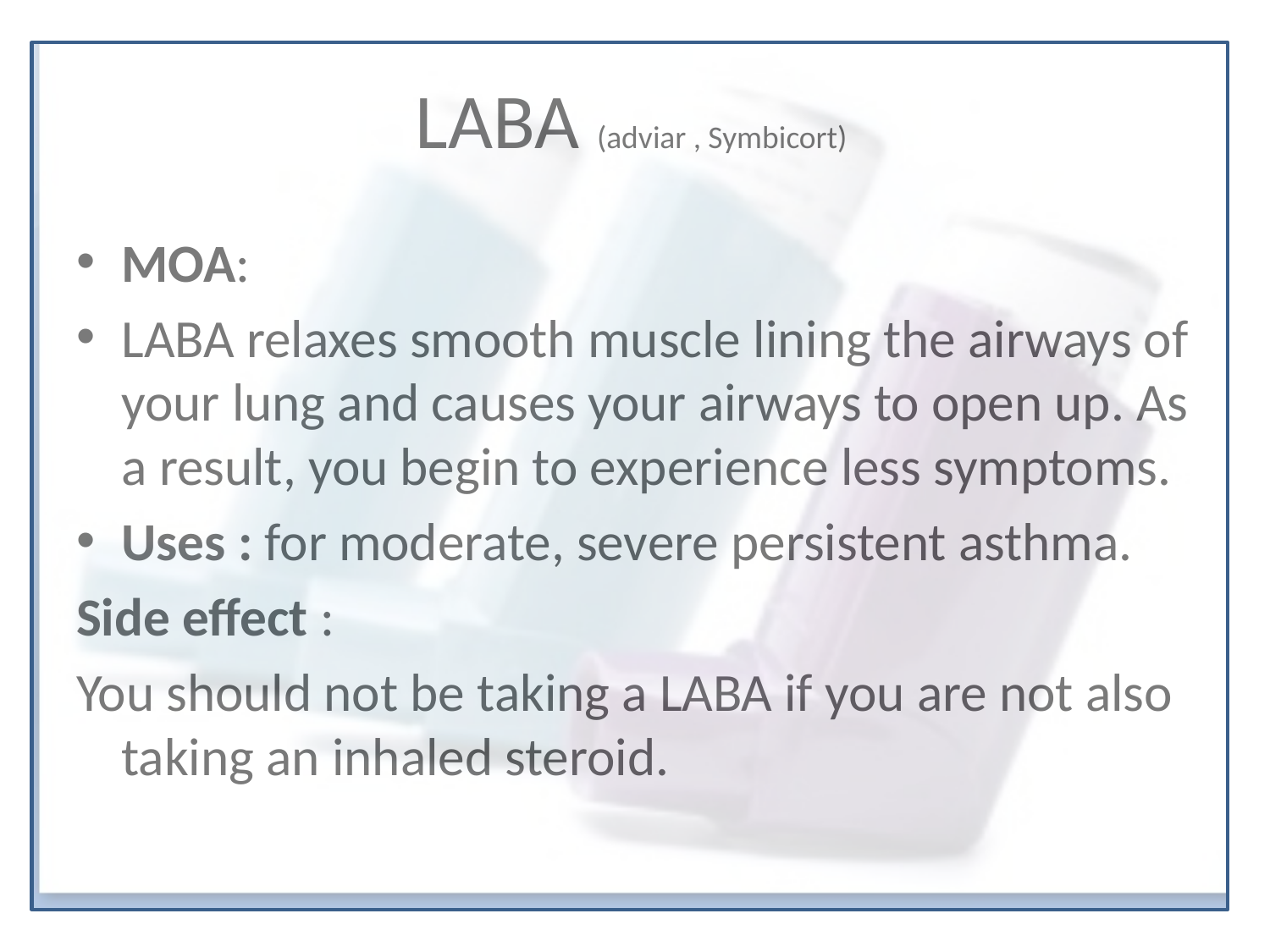

# LABA (adviar , Symbicort)

MOA:
LABA relaxes smooth muscle lining the airways of your lung and causes your airways to open up. As a result, you begin to experience less symptoms.
Uses : for moderate, severe persistent asthma.
Side effect :
You should not be taking a LABA if you are not also taking an inhaled steroid.